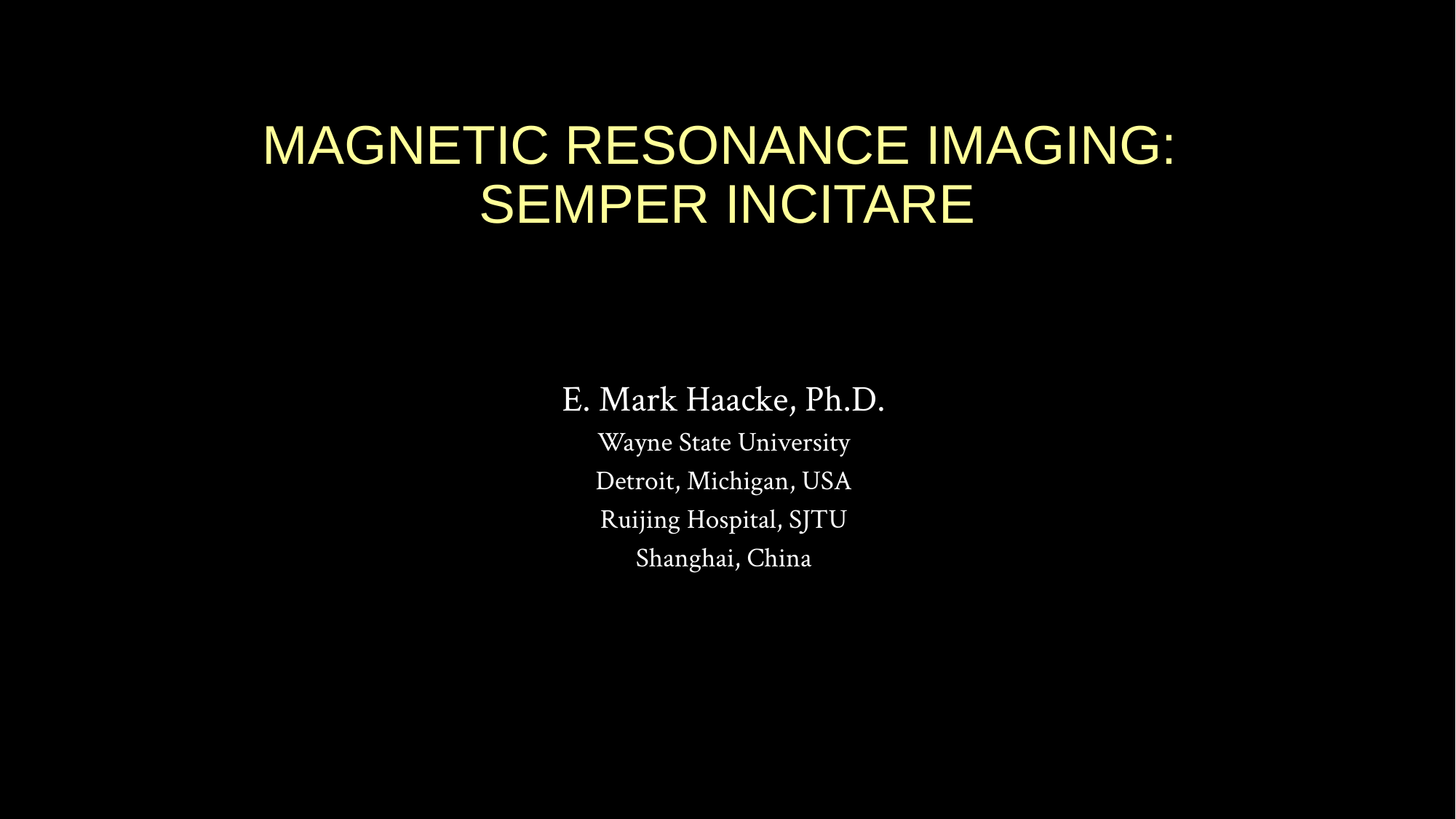

MAGNETIC RESONANCE IMAGING:
SEMPER INCITARE
E. Mark Haacke, Ph.D.
Wayne State University
Detroit, Michigan, USA
Ruijing Hospital, SJTU
Shanghai, China